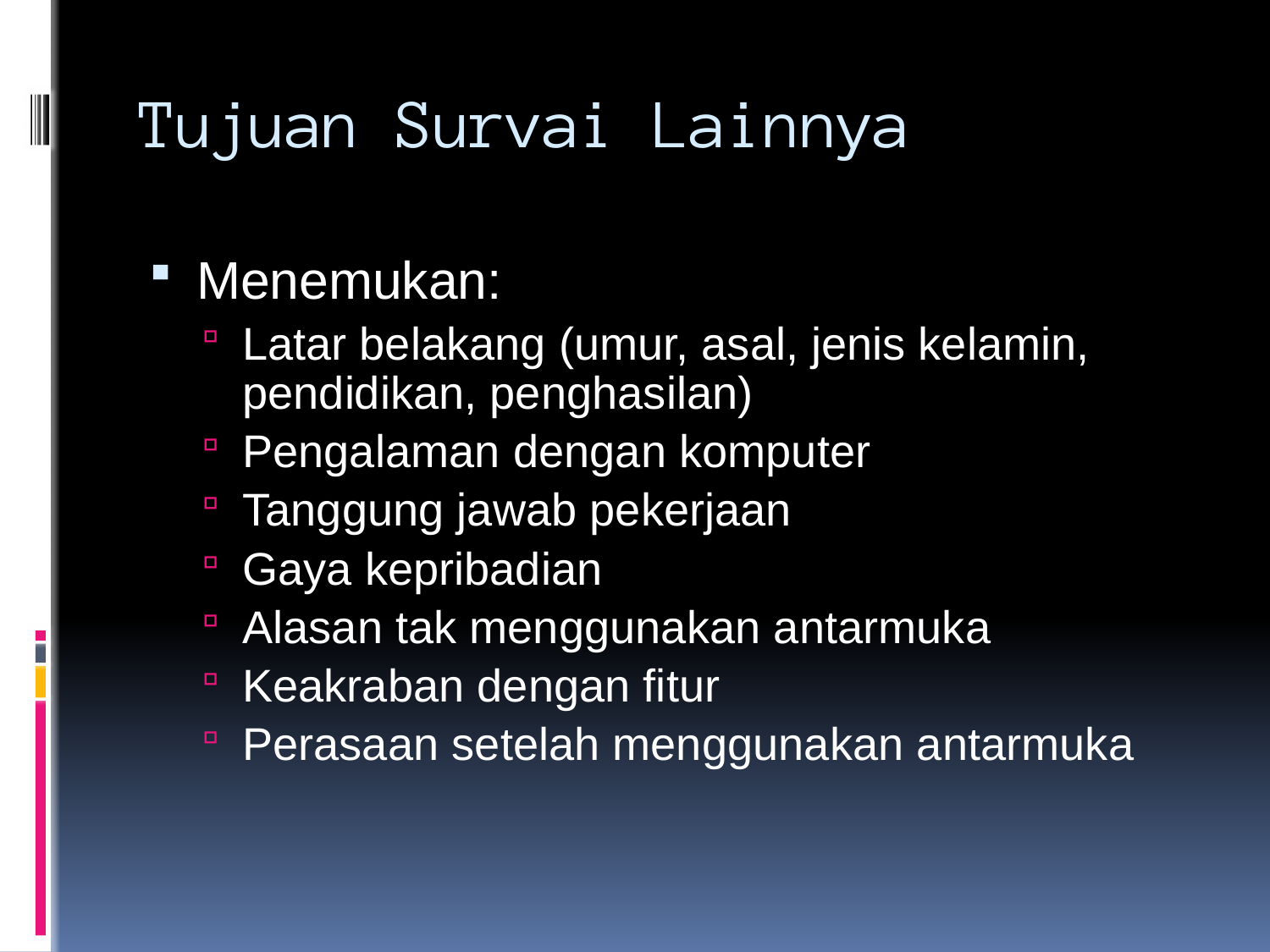

# Tujuan Survai Lainnya
Menemukan:
Latar belakang (umur, asal, jenis kelamin, pendidikan, penghasilan)
Pengalaman dengan komputer
Tanggung jawab pekerjaan
Gaya kepribadian
Alasan tak menggunakan antarmuka
Keakraban dengan fitur
Perasaan setelah menggunakan antarmuka